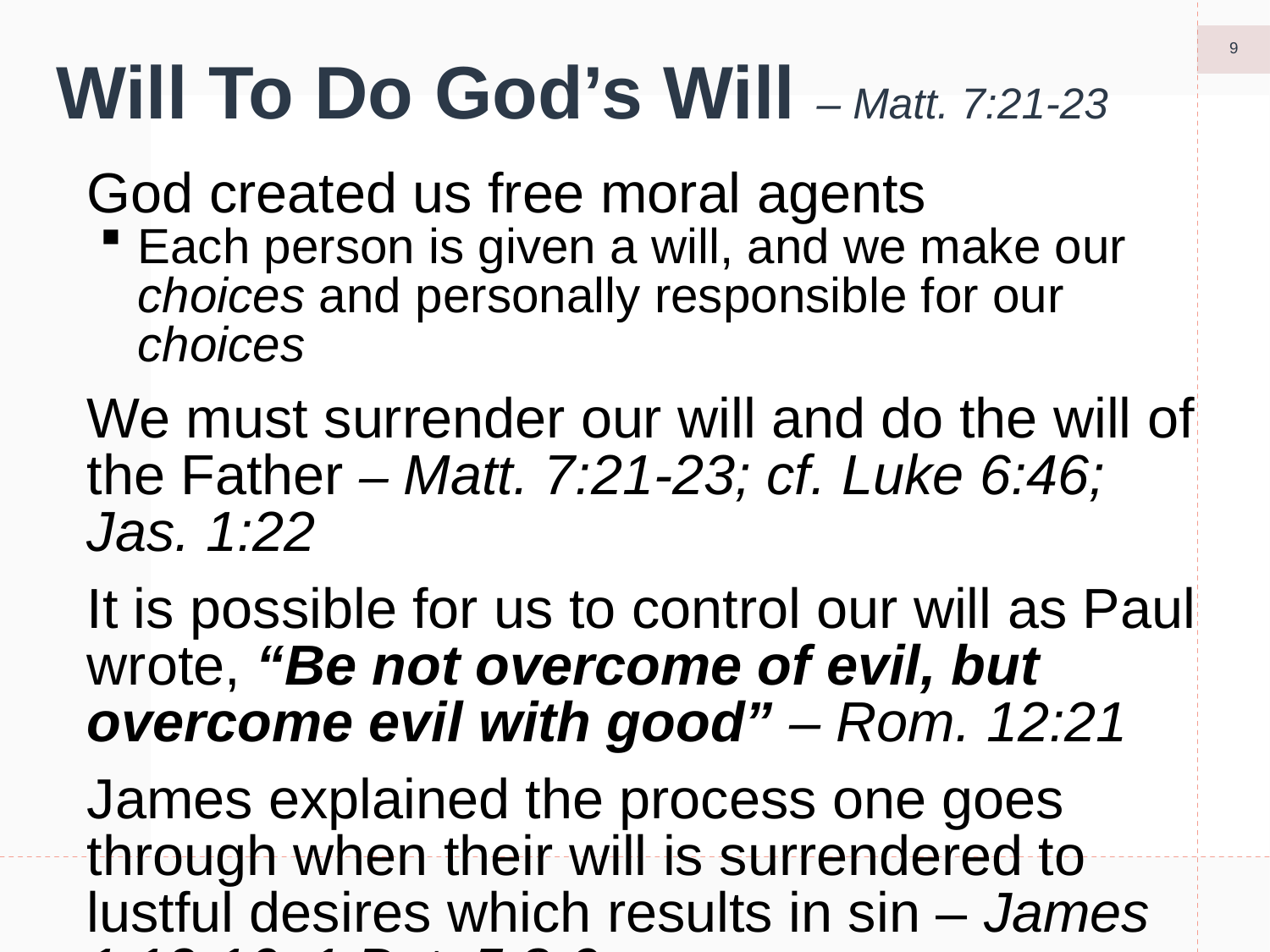

9
# Will To Do God’s Will – Matt. 7:21-23
God created us free moral agents
Each person is given a will, and we make our choices and personally responsible for our choices
We must surrender our will and do the will of the Father – Matt. 7:21-23; cf. Luke 6:46; Jas. 1:22
It is possible for us to control our will as Paul wrote, “Be not overcome of evil, but overcome evil with good” – Rom. 12:21
James explained the process one goes through when their will is surrendered to lustful desires which results in sin – James 1:12-16; 1 Pet. 5:8-9